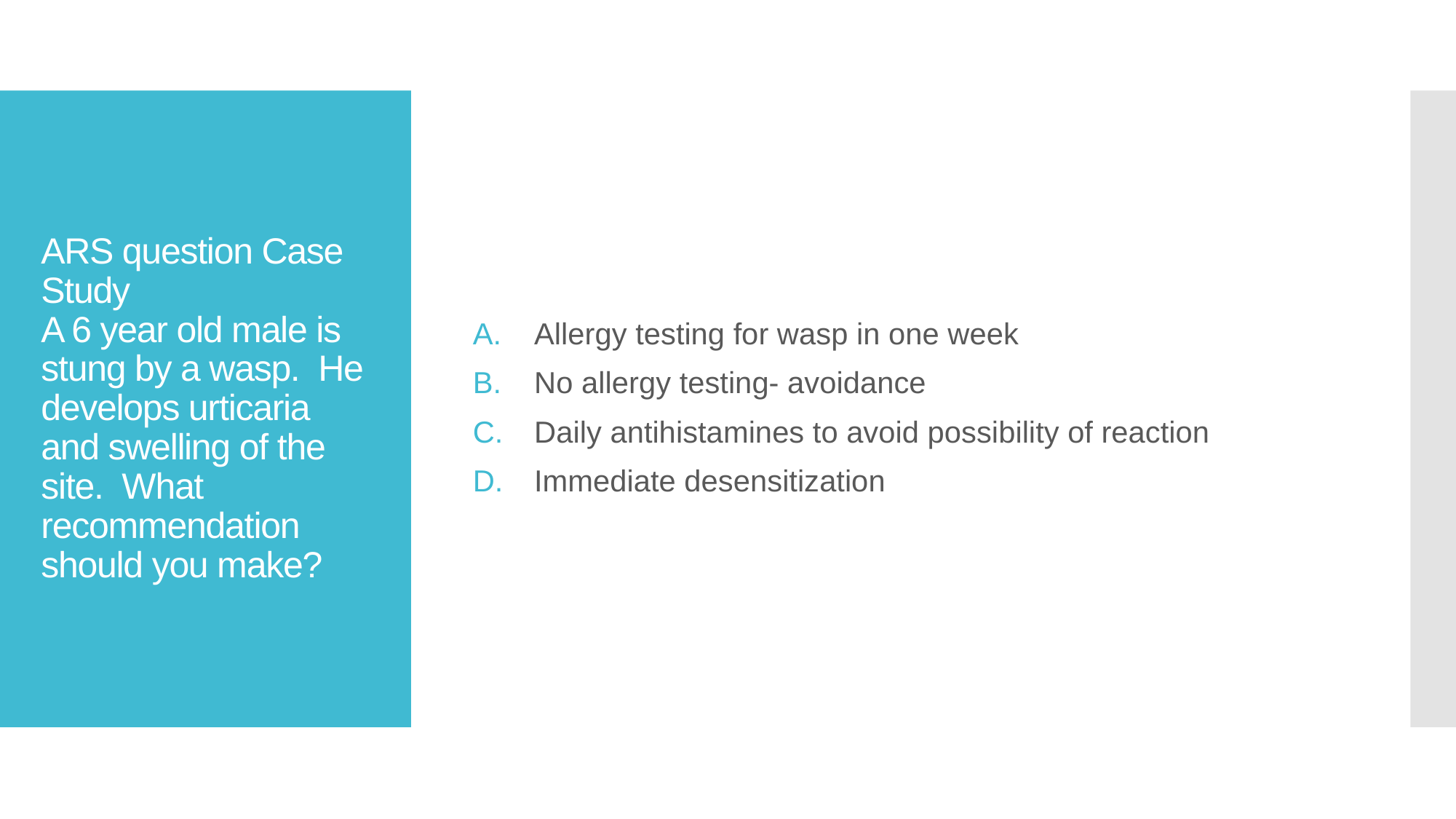

Allergy testing for wasp in one week
No allergy testing- avoidance
Daily antihistamines to avoid possibility of reaction
Immediate desensitization
# ARS question Case Study A 6 year old male is stung by a wasp.  He develops urticaria and swelling of the site.  What recommendation should you make?